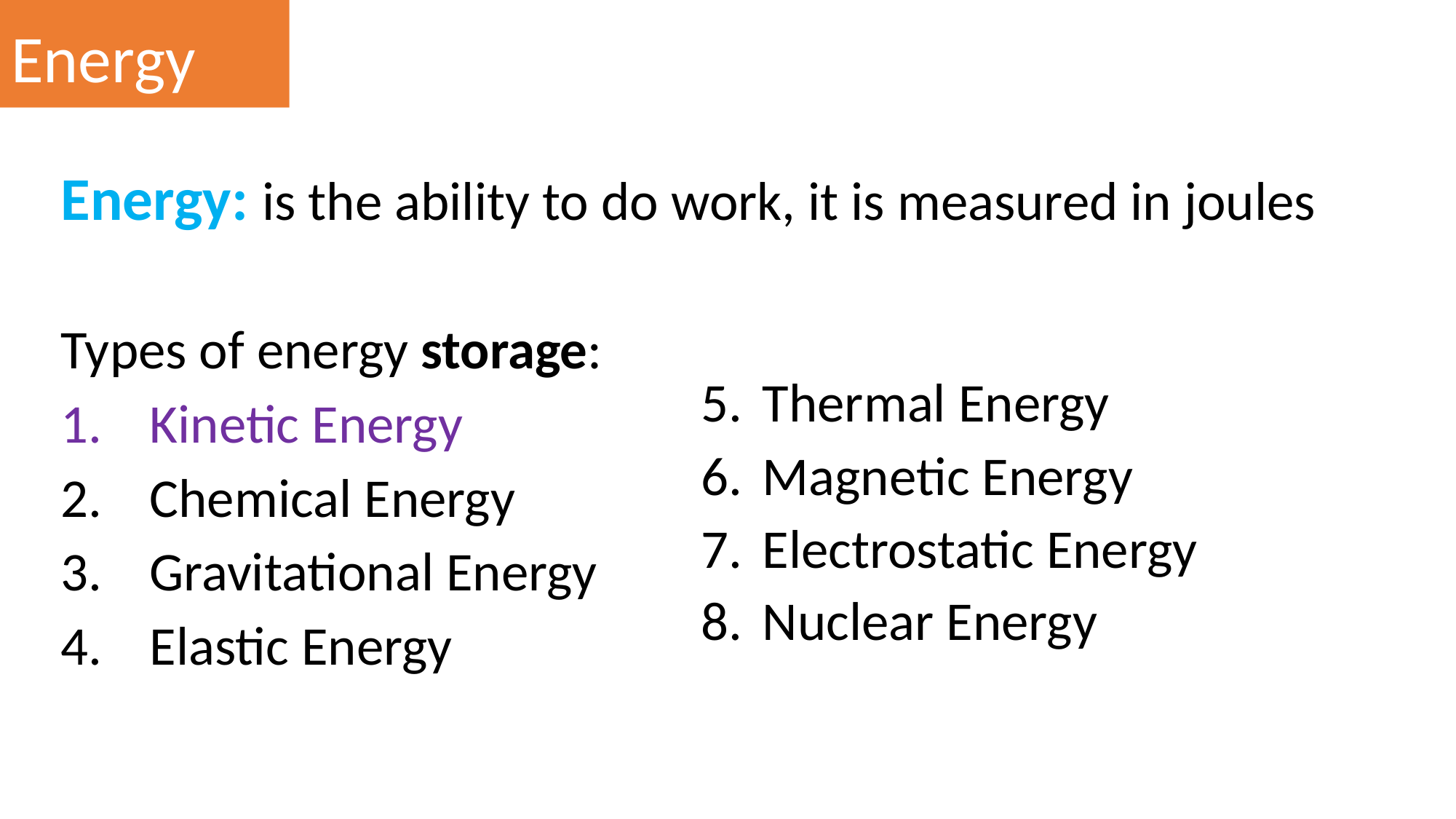

# Energy
Energy: is the ability to do work, it is measured in joules
Types of energy storage:
Kinetic Energy
Chemical Energy
Gravitational Energy
Elastic Energy

Thermal Energy
Magnetic Energy
Electrostatic Energy
Nuclear Energy